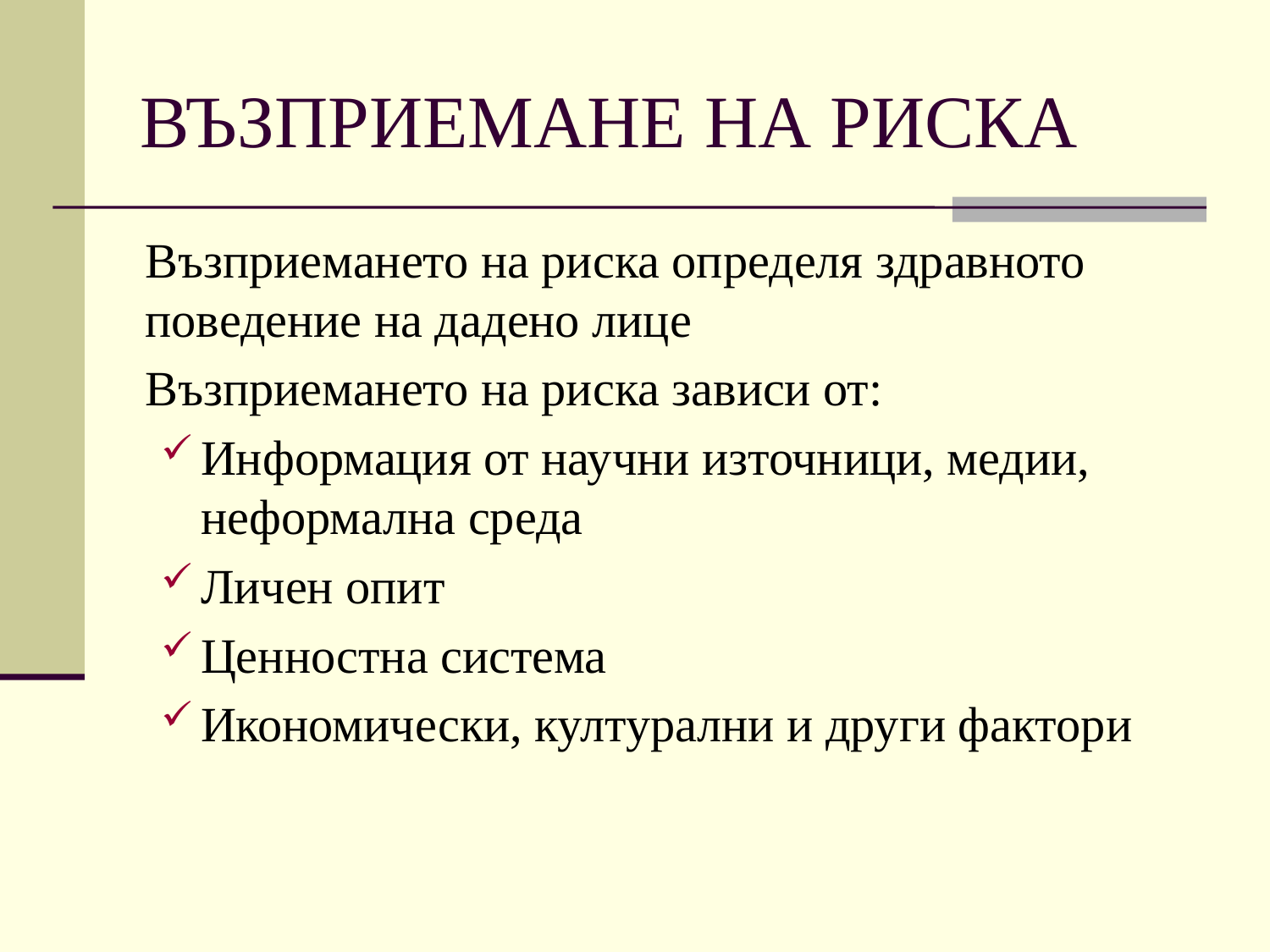

# ВЪЗПРИЕМАНЕ НА РИСКА
	Възприемането на риска определя здравното поведение на дадено лице
	Възприемането на риска зависи от:
Информация от научни източници, медии, неформална среда
Личен опит
Ценностна система
Икономически, културални и други фактори